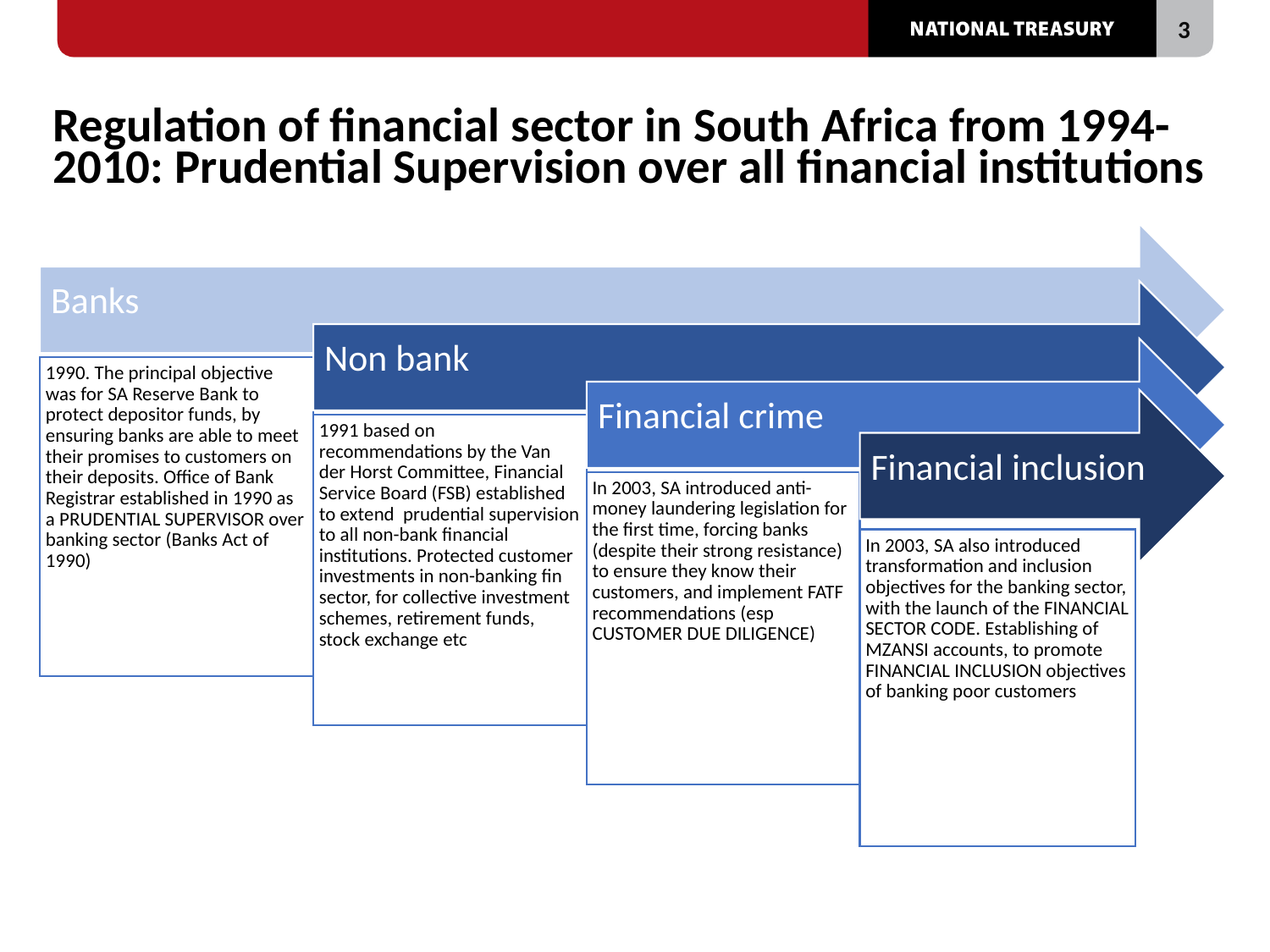

# Regulation of financial sector in South Africa from 1994-2010: Prudential Supervision over all financial institutions
Banks
1990. The principal objective was for SA Reserve Bank to protect depositor funds, by ensuring banks are able to meet their promises to customers on their deposits. Office of Bank Registrar established in 1990 as a PRUDENTIAL SUPERVISOR over banking sector (Banks Act of 1990)
Non bank
1991 based on recommendations by the Van der Horst Committee, Financial Service Board (FSB) established to extend  prudential supervision to all non-bank financial institutions. Protected customer investments in non-banking fin sector, for collective investment schemes, retirement funds, stock exchange etc

Financial crime
In 2003, SA introduced anti-money laundering legislation for the first time, forcing banks (despite their strong resistance) to ensure they know their customers, and implement FATF recommendations (esp CUSTOMER DUE DILIGENCE)
Financial inclusion
In 2003, SA also introduced transformation and inclusion objectives for the banking sector, with the launch of the FINANCIAL SECTOR CODE. Establishing of MZANSI accounts, to promote FINANCIAL INCLUSION objectives of banking poor customers